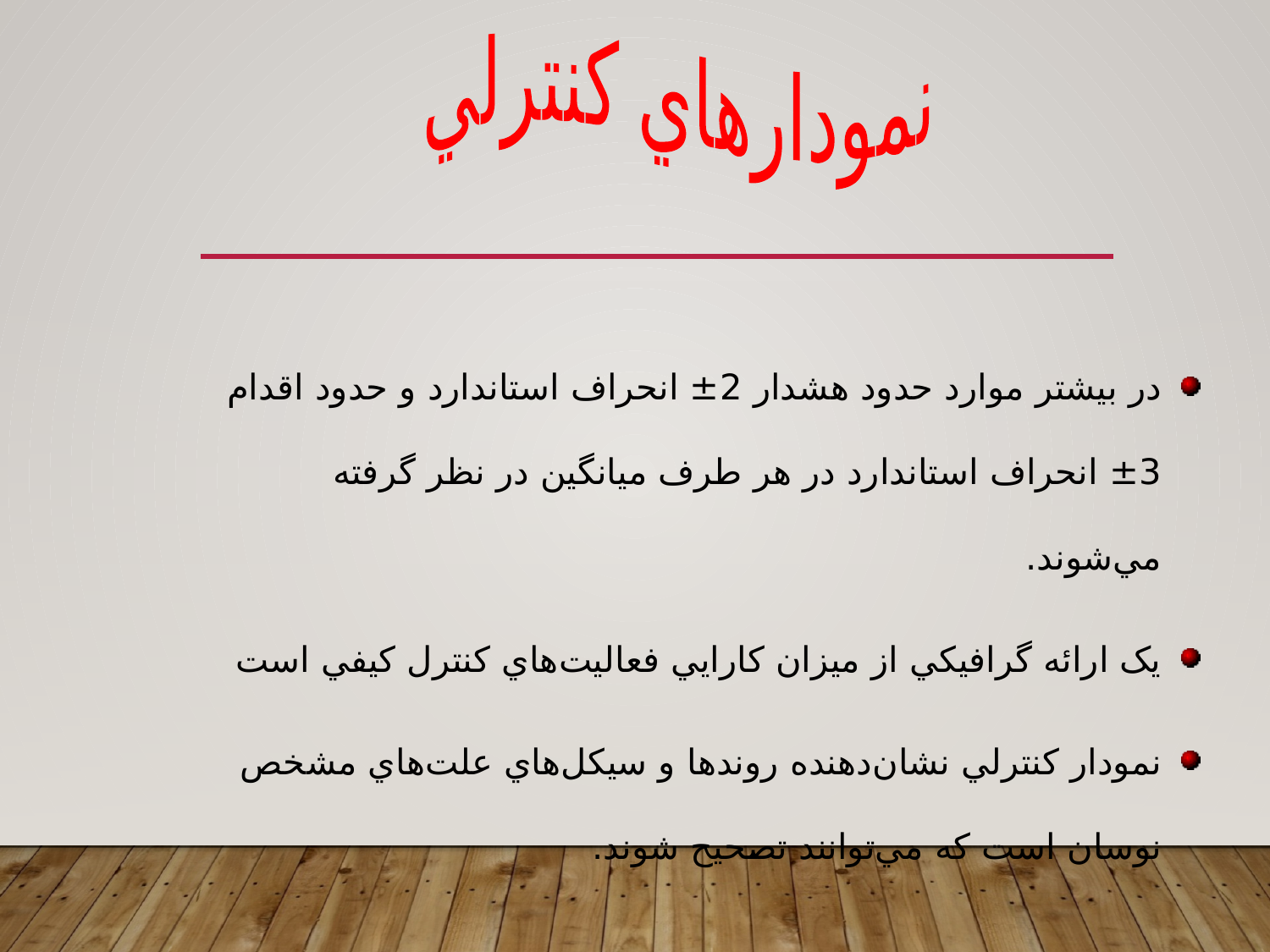

نمودارهاي کنترلي
در بيشتر موارد حدود هشدار 2± انحراف استاندارد و حدود اقدام 3± انحراف استاندارد در هر طرف ميانگين در نظر گرفته مي‌شوند.
يک ارائه گرافيکي از ميزان کارايي فعاليت‌هاي کنترل کيفي است
نمودار کنترلي نشان‌دهنده روندها و سيکل‌هاي علت‌هاي مشخص نوسان است که مي‌توانند تصحيح شوند.